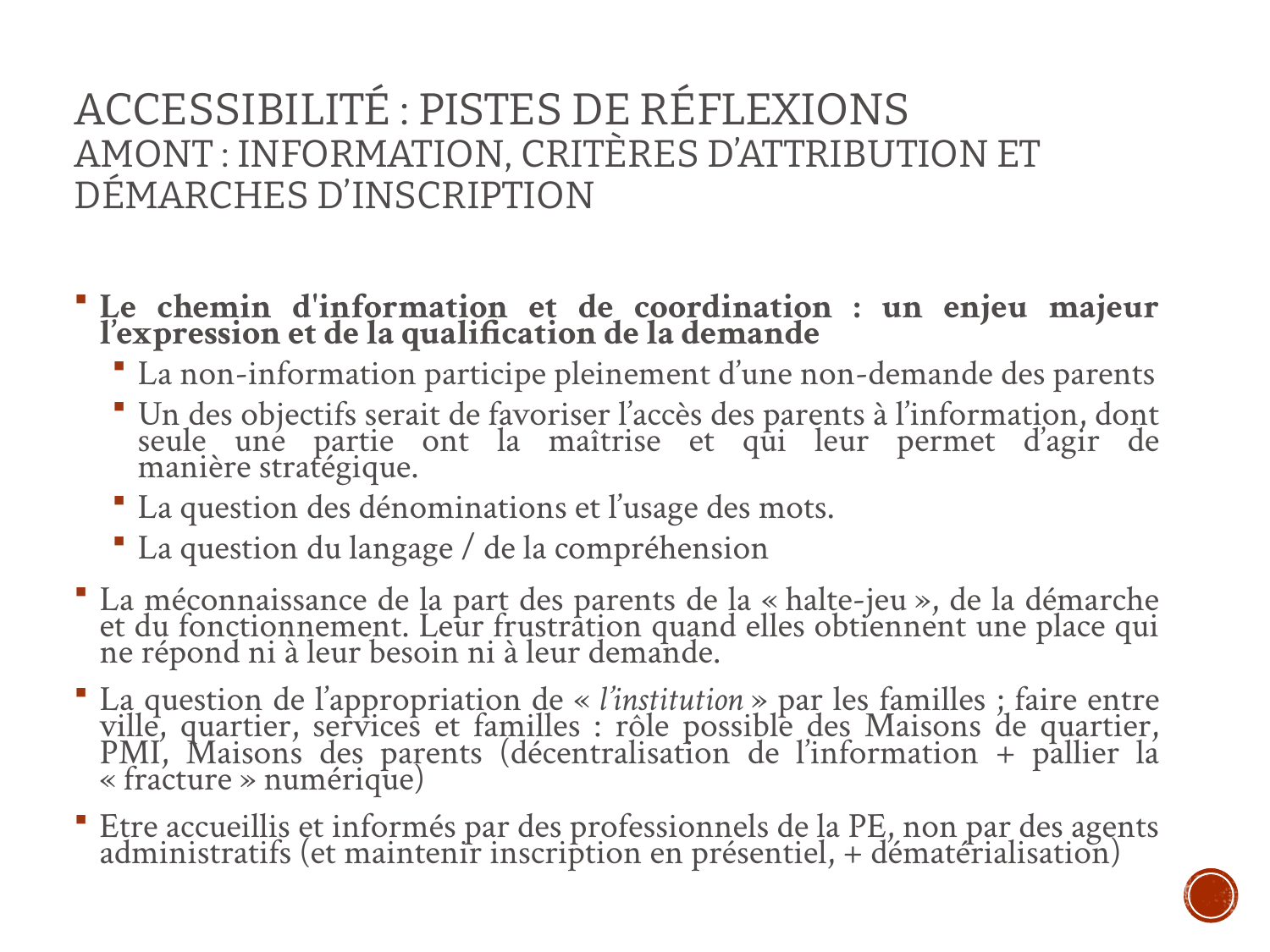

# Accessibilité : Pistes de réflexions Amont : information, critères d’attribution et démarches d’inscription
Le chemin d'information et de coordination : un enjeu majeur l’expression et de la qualification de la demande
La non-information participe pleinement d’une non-demande des parents
Un des objectifs serait de favoriser l’accès des parents à l’information, dont seule une partie ont la maîtrise et qui leur permet d’agir de manière stratégique.
La question des dénominations et l’usage des mots.
La question du langage / de la compréhension
La méconnaissance de la part des parents de la « halte-jeu », de la démarche et du fonctionnement. Leur frustration quand elles obtiennent une place qui ne répond ni à leur besoin ni à leur demande.
La question de l’appropriation de « l’institution » par les familles ; faire entre ville, quartier, services et familles : rôle possible des Maisons de quartier, PMI, Maisons des parents (décentralisation de l’information + pallier la « fracture » numérique)
Etre accueillis et informés par des professionnels de la PE, non par des agents administratifs (et maintenir inscription en présentiel, + dématérialisation)